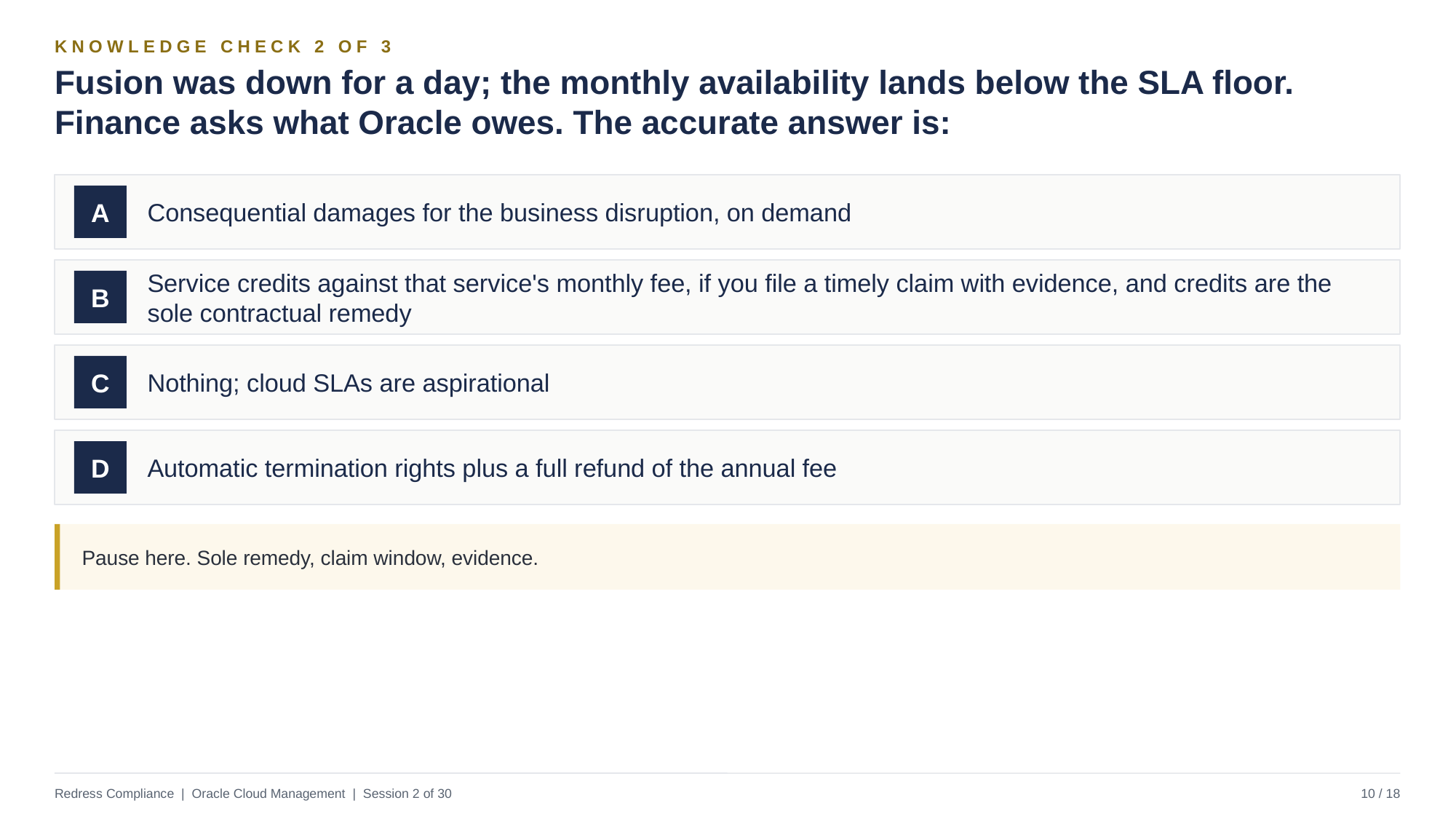

KNOWLEDGE CHECK 2 OF 3
Fusion was down for a day; the monthly availability lands below the SLA floor. Finance asks what Oracle owes. The accurate answer is:

Consequential damages for the business disruption, on demand

A

Service credits against that service's monthly fee, if you file a timely claim with evidence, and credits are the sole contractual remedy

B

Nothing; cloud SLAs are aspirational

C

Automatic termination rights plus a full refund of the annual fee

D

Pause here. Sole remedy, claim window, evidence.

Redress Compliance  |  Oracle Cloud Management  |  Session 2 of 30
10 / 18